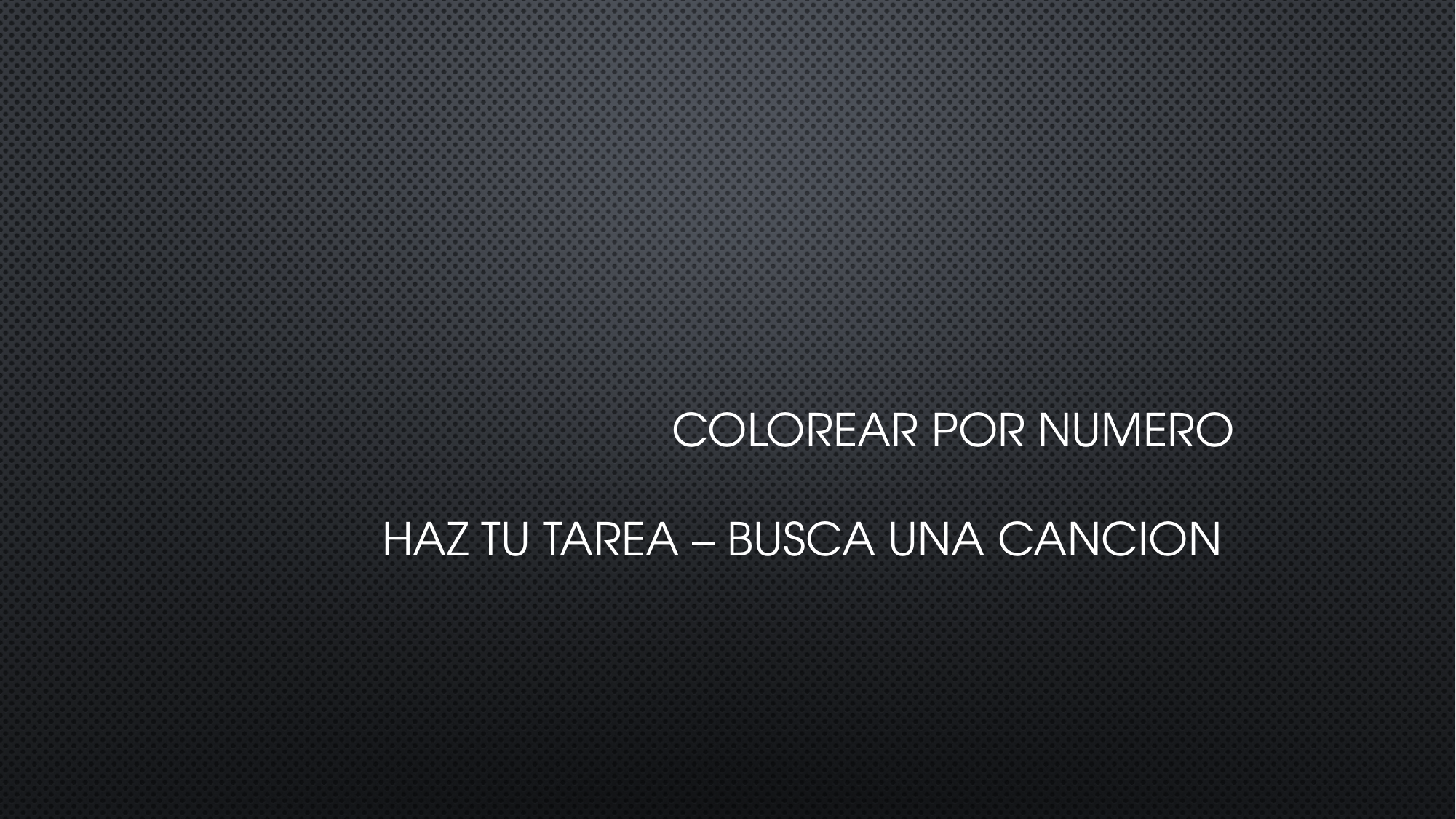

# Colorear por numero haz tu tarea – busca una cancion